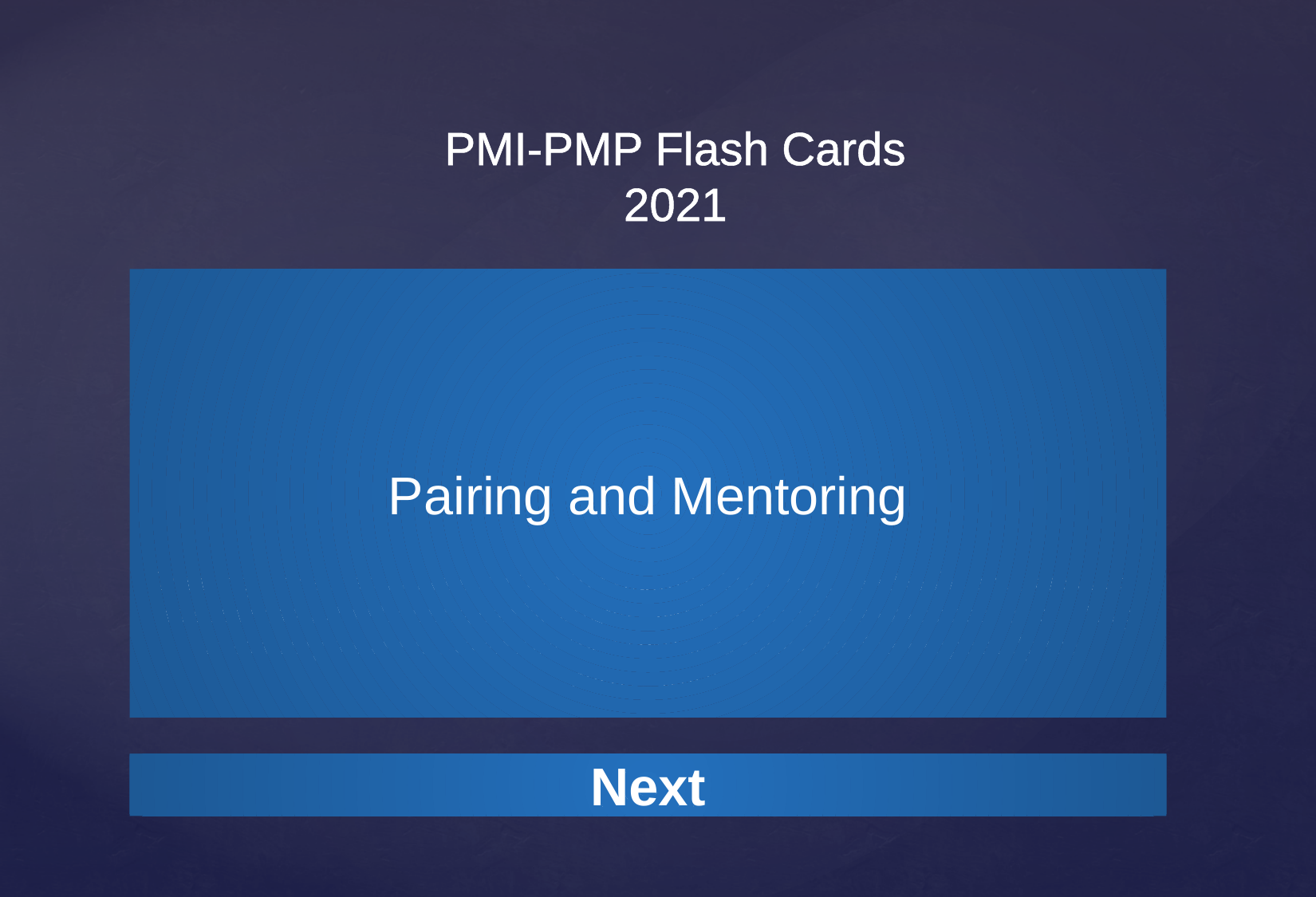

Pairing and Mentoring
Training alone may not ensure that the required knowledge and skills are translated. In some cases, the training can be augmented by pairing team members or creating mentoring situations to ensure the learning is transferred appropriately into performance.
Next
Next
Next